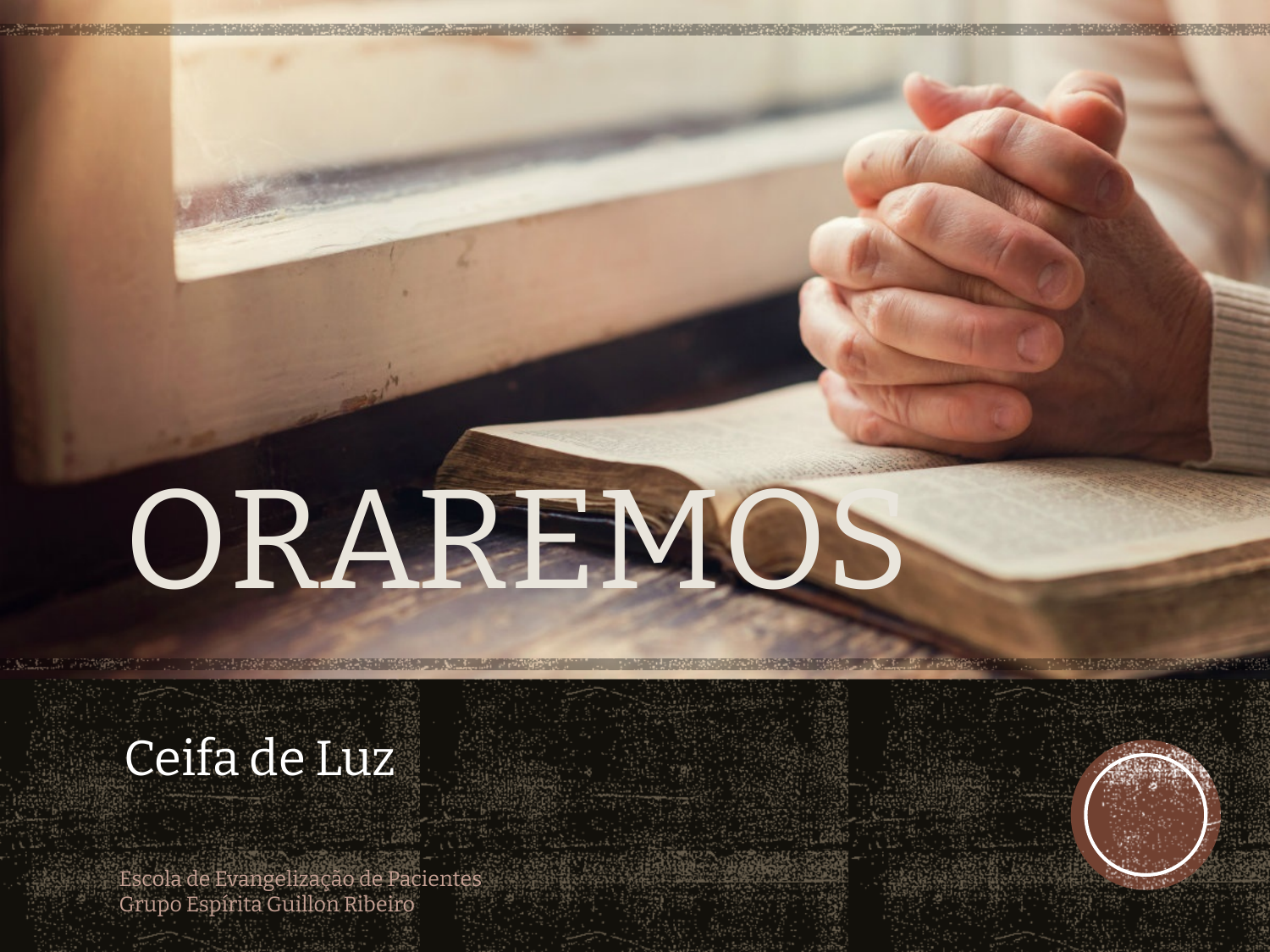

# Oraremos
Ceifa de Luz
Escola de Evangelização de Pacientes
Grupo Espírita Guillon Ribeiro